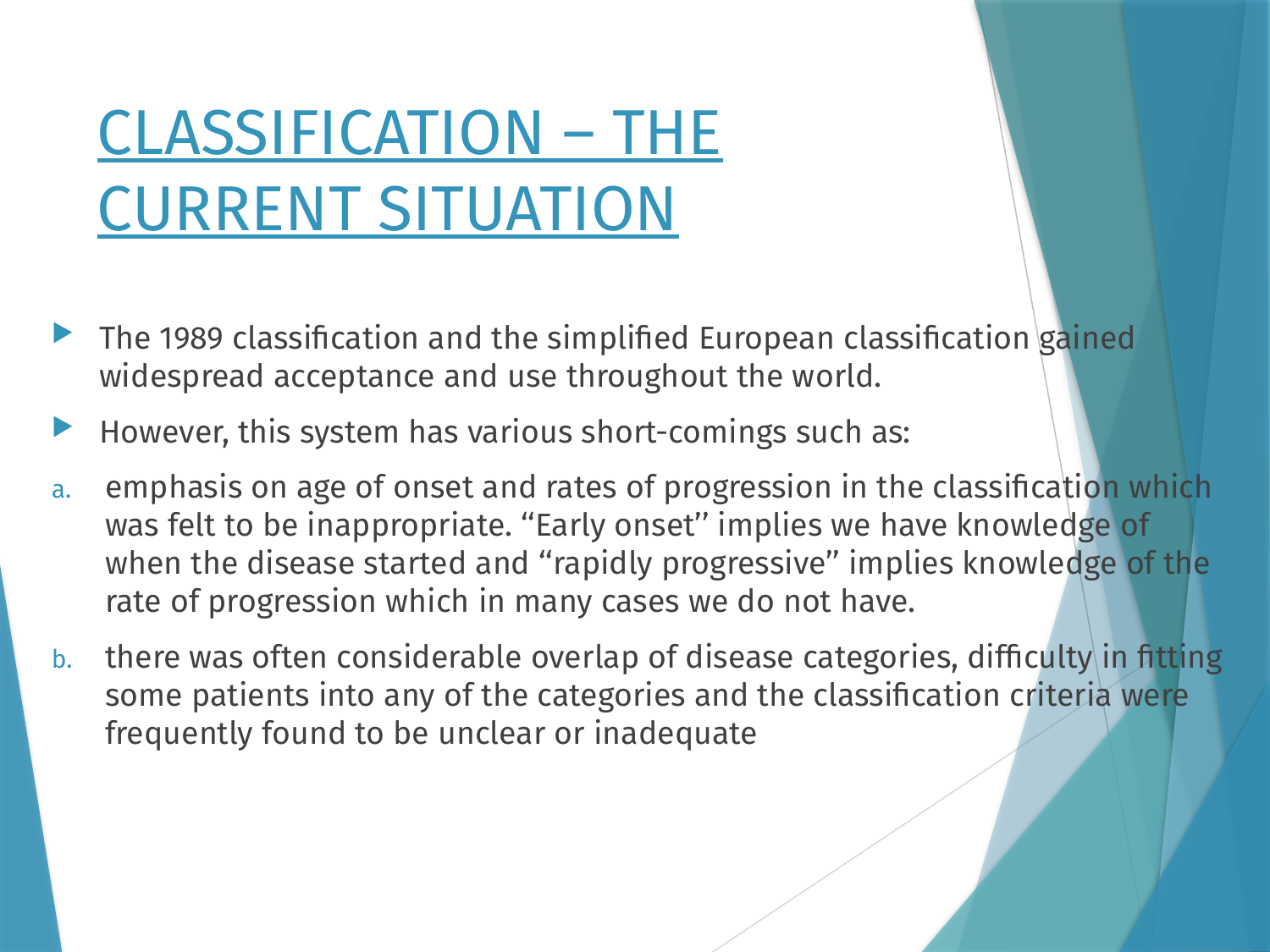

# CLASSIFICATION – THE CURRENT SITUATION
The 1989 classification and the simplified European classification gained widespread acceptance and use throughout the world.
However, this system has various short-comings such as:
emphasis on age of onset and rates of progression in the classification which was felt to be inappropriate. ‘‘Early onset’’ implies we have knowledge of when the disease started and ‘‘rapidly progressive’’ implies knowledge of the rate of progression which in many cases we do not have.
there was often considerable overlap of disease categories, difficulty in fitting some patients into any of the categories and the classification criteria were frequently found to be unclear or inadequate